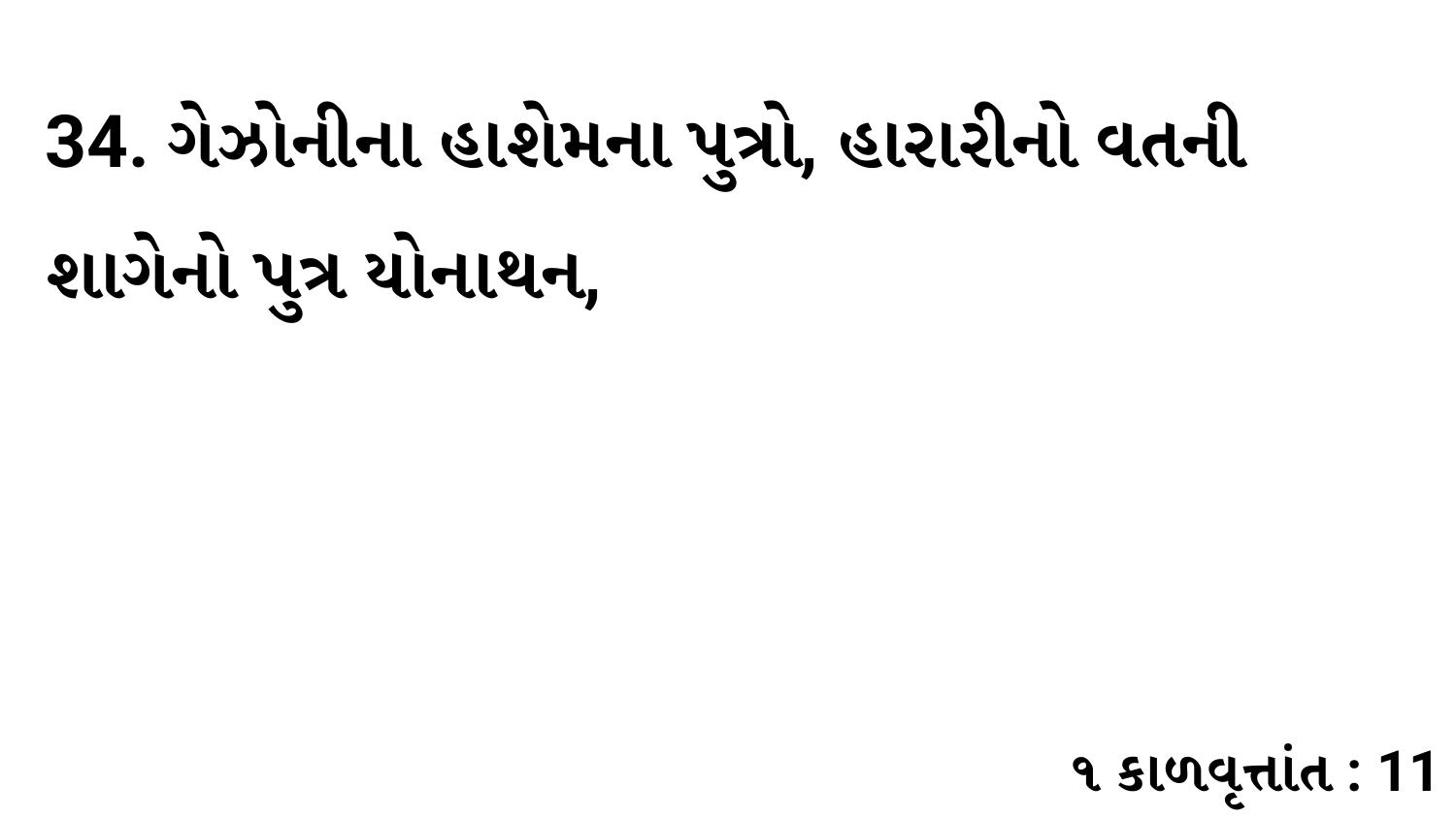

34. ગેઝોનીના હાશેમના પુત્રો, હારારીનો વતની શાગેનો પુત્ર યોનાથન,
૧ કાળવૃત્તાંત : 11